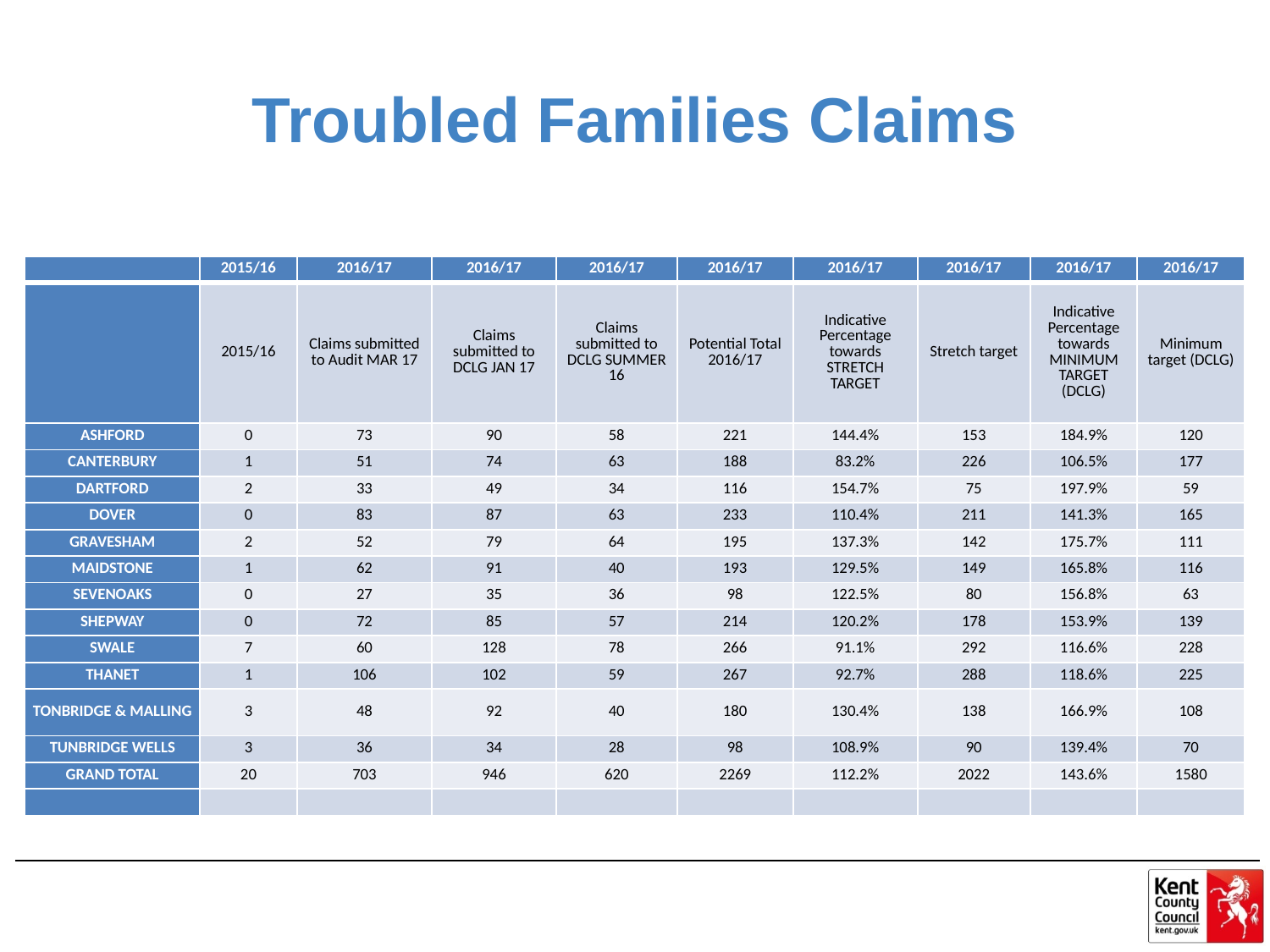

# Troubled Families Claims
|  | 2015/16 | 2016/17 | 2016/17 | 2016/17 | 2016/17 | 2016/17 | 2016/17 | 2016/17 | 2016/17 |
| --- | --- | --- | --- | --- | --- | --- | --- | --- | --- |
|  | 2015/16 | Claims submitted to Audit MAR 17 | Claims submitted to DCLG JAN 17 | Claims submitted to DCLG SUMMER 16 | Potential Total 2016/17 | Indicative Percentage towards STRETCH TARGET | Stretch target | Indicative Percentage towards MINIMUM TARGET (DCLG) | Minimum target (DCLG) |
| ASHFORD | 0 | 73 | 90 | 58 | 221 | 144.4% | 153 | 184.9% | 120 |
| CANTERBURY | 1 | 51 | 74 | 63 | 188 | 83.2% | 226 | 106.5% | 177 |
| DARTFORD | 2 | 33 | 49 | 34 | 116 | 154.7% | 75 | 197.9% | 59 |
| DOVER | 0 | 83 | 87 | 63 | 233 | 110.4% | 211 | 141.3% | 165 |
| GRAVESHAM | 2 | 52 | 79 | 64 | 195 | 137.3% | 142 | 175.7% | 111 |
| MAIDSTONE | 1 | 62 | 91 | 40 | 193 | 129.5% | 149 | 165.8% | 116 |
| SEVENOAKS | 0 | 27 | 35 | 36 | 98 | 122.5% | 80 | 156.8% | 63 |
| SHEPWAY | 0 | 72 | 85 | 57 | 214 | 120.2% | 178 | 153.9% | 139 |
| SWALE | 7 | 60 | 128 | 78 | 266 | 91.1% | 292 | 116.6% | 228 |
| THANET | 1 | 106 | 102 | 59 | 267 | 92.7% | 288 | 118.6% | 225 |
| TONBRIDGE & MALLING | 3 | 48 | 92 | 40 | 180 | 130.4% | 138 | 166.9% | 108 |
| TUNBRIDGE WELLS | 3 | 36 | 34 | 28 | 98 | 108.9% | 90 | 139.4% | 70 |
| GRAND TOTAL | 20 | 703 | 946 | 620 | 2269 | 112.2% | 2022 | 143.6% | 1580 |
|  |  |  |  |  |  |  |  |  |  |